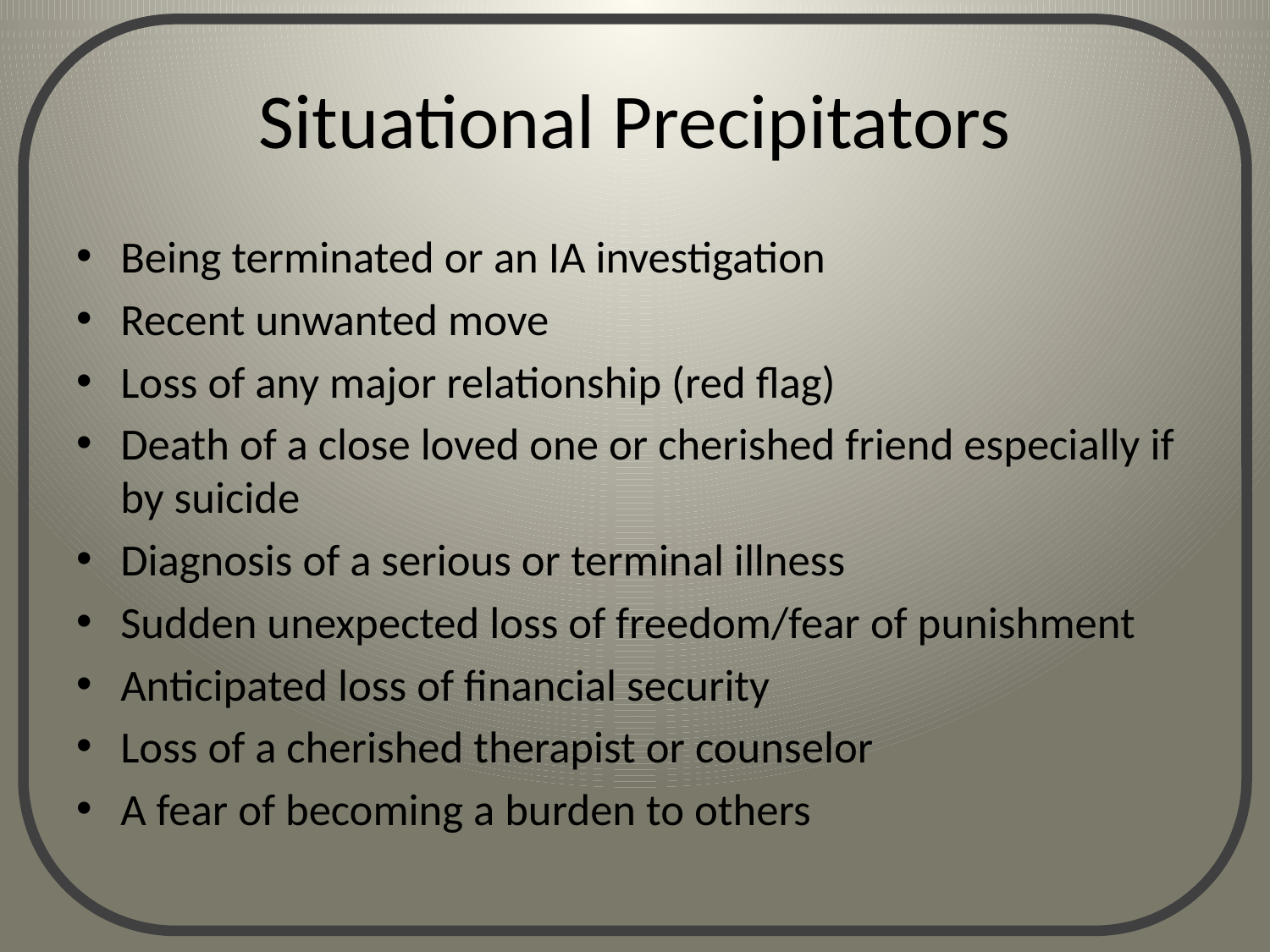

# Situational Precipitators
Being terminated or an IA investigation
Recent unwanted move
Loss of any major relationship (red flag)
Death of a close loved one or cherished friend especially if by suicide
Diagnosis of a serious or terminal illness
Sudden unexpected loss of freedom/fear of punishment
Anticipated loss of financial security
Loss of a cherished therapist or counselor
A fear of becoming a burden to others